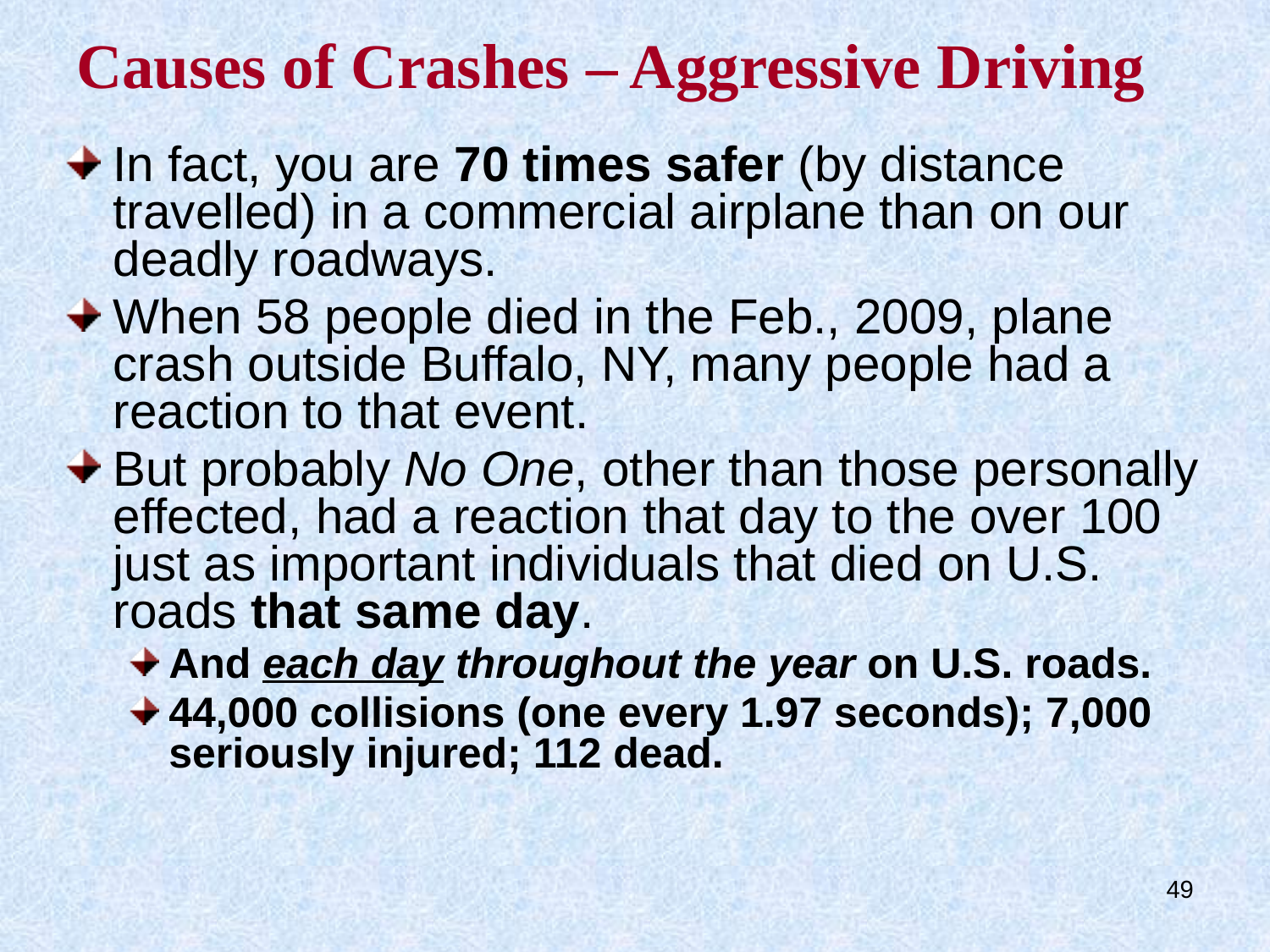

# Causes of Crashes – Aggressive Driving
In fact, you are 70 times safer (by distance travelled) in a commercial airplane than on our deadly roadways.
When 58 people died in the Feb., 2009, plane crash outside Buffalo, NY, many people had a reaction to that event.
But probably No One, other than those personally effected, had a reaction that day to the over 100 just as important individuals that died on U.S. roads that same day.
And each day throughout the year on U.S. roads.
44,000 collisions (one every 1.97 seconds); 7,000 seriously injured; 112 dead.
49